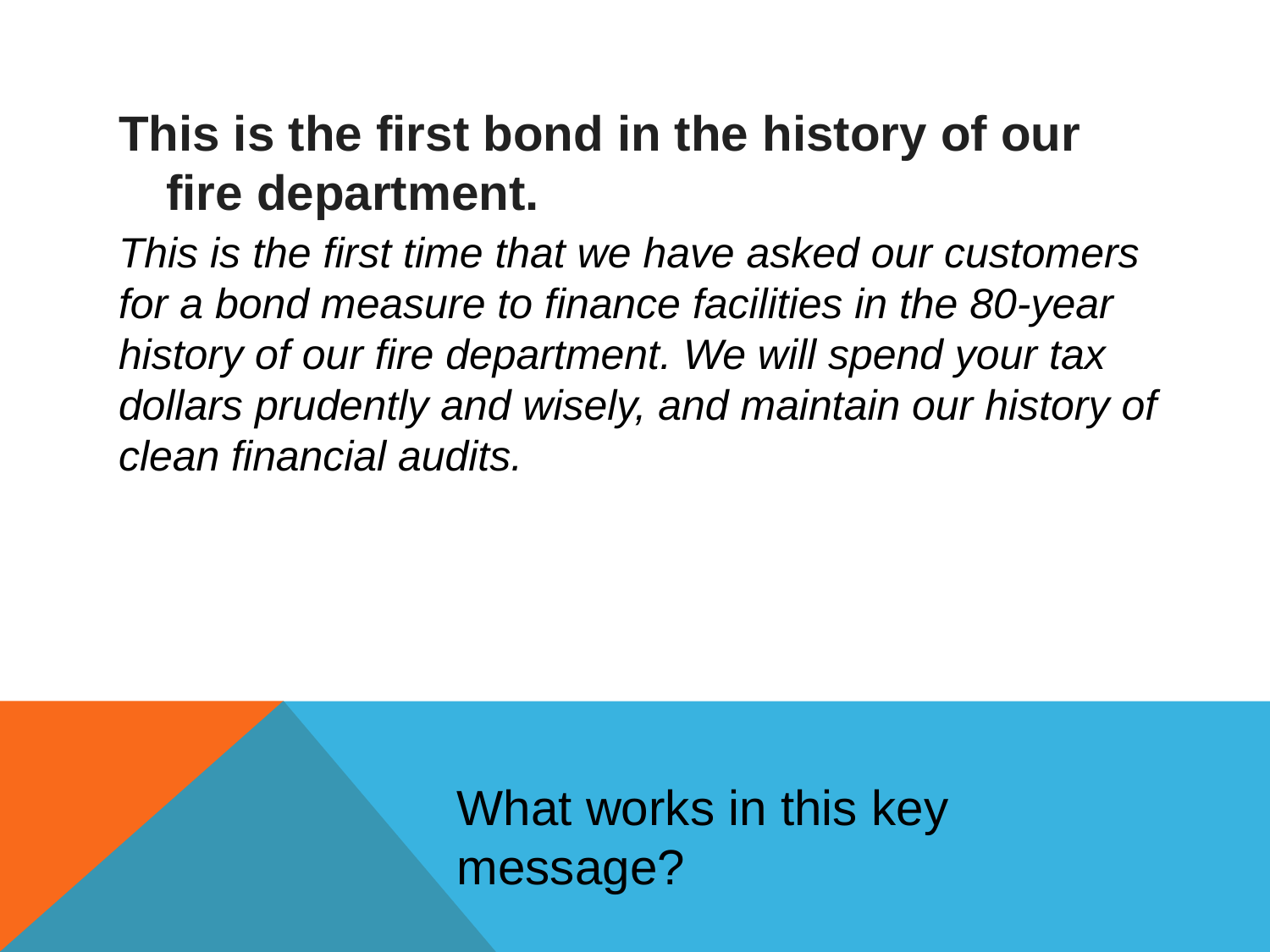

This is the first bond in the history of our fire department.
This is the first time that we have asked our customers for a bond measure to finance facilities in the 80-year history of our fire department. We will spend your tax dollars prudently and wisely, and maintain our history of clean financial audits.

What works in this key message?